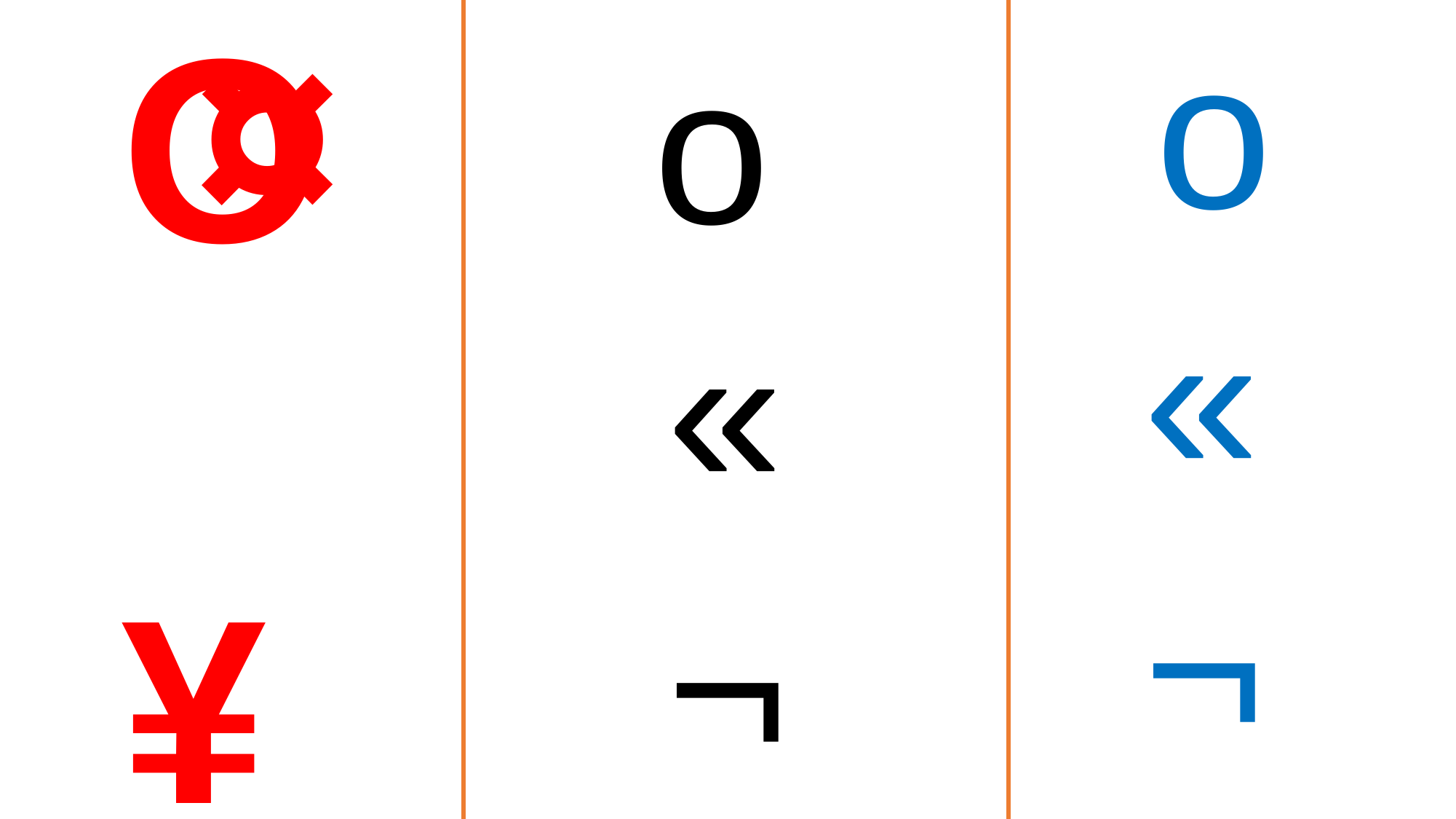

¤
O
o
o
«
«
¬
¥
¬